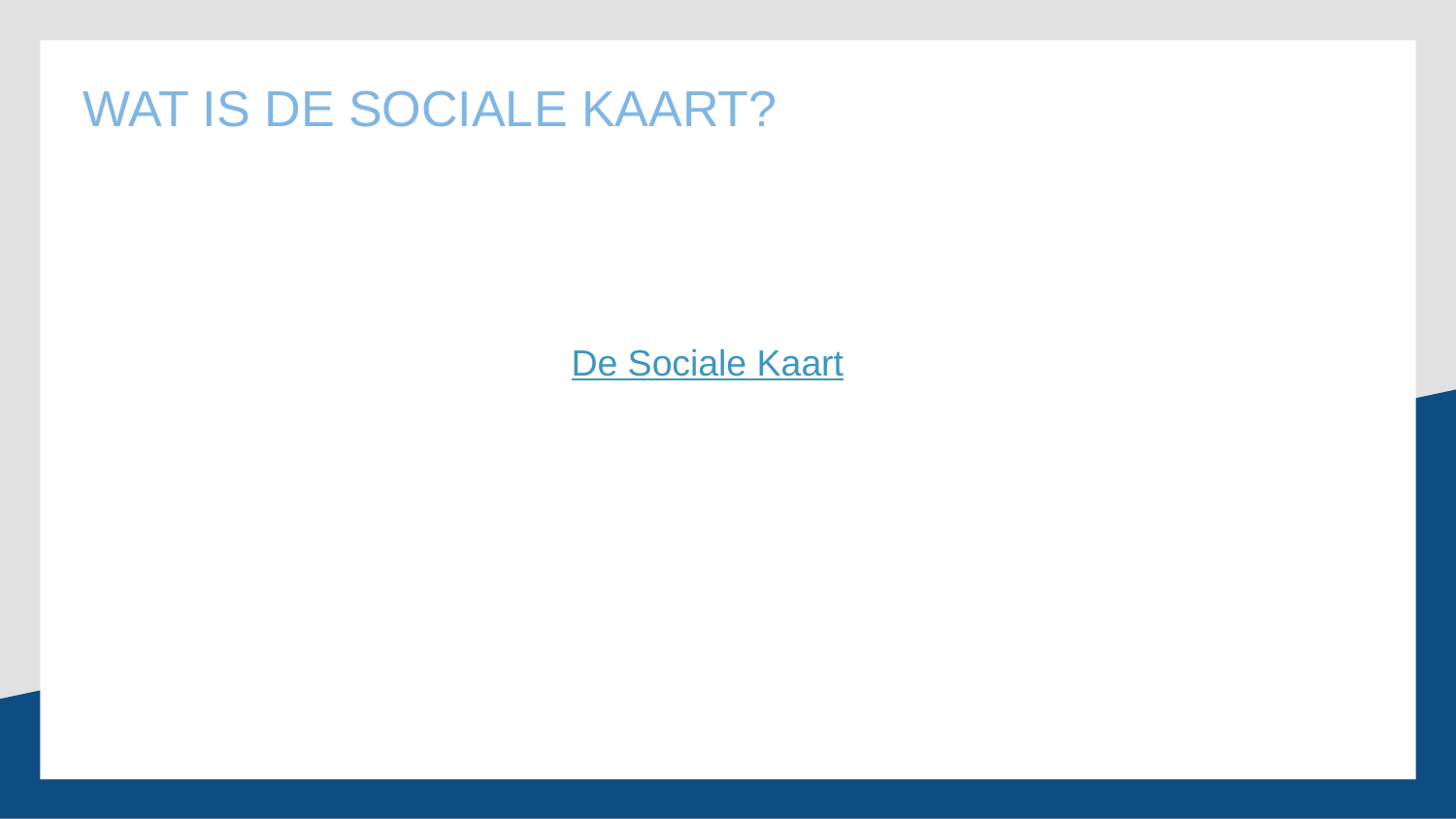

# Wat is de Sociale kaart?
De Sociale Kaart